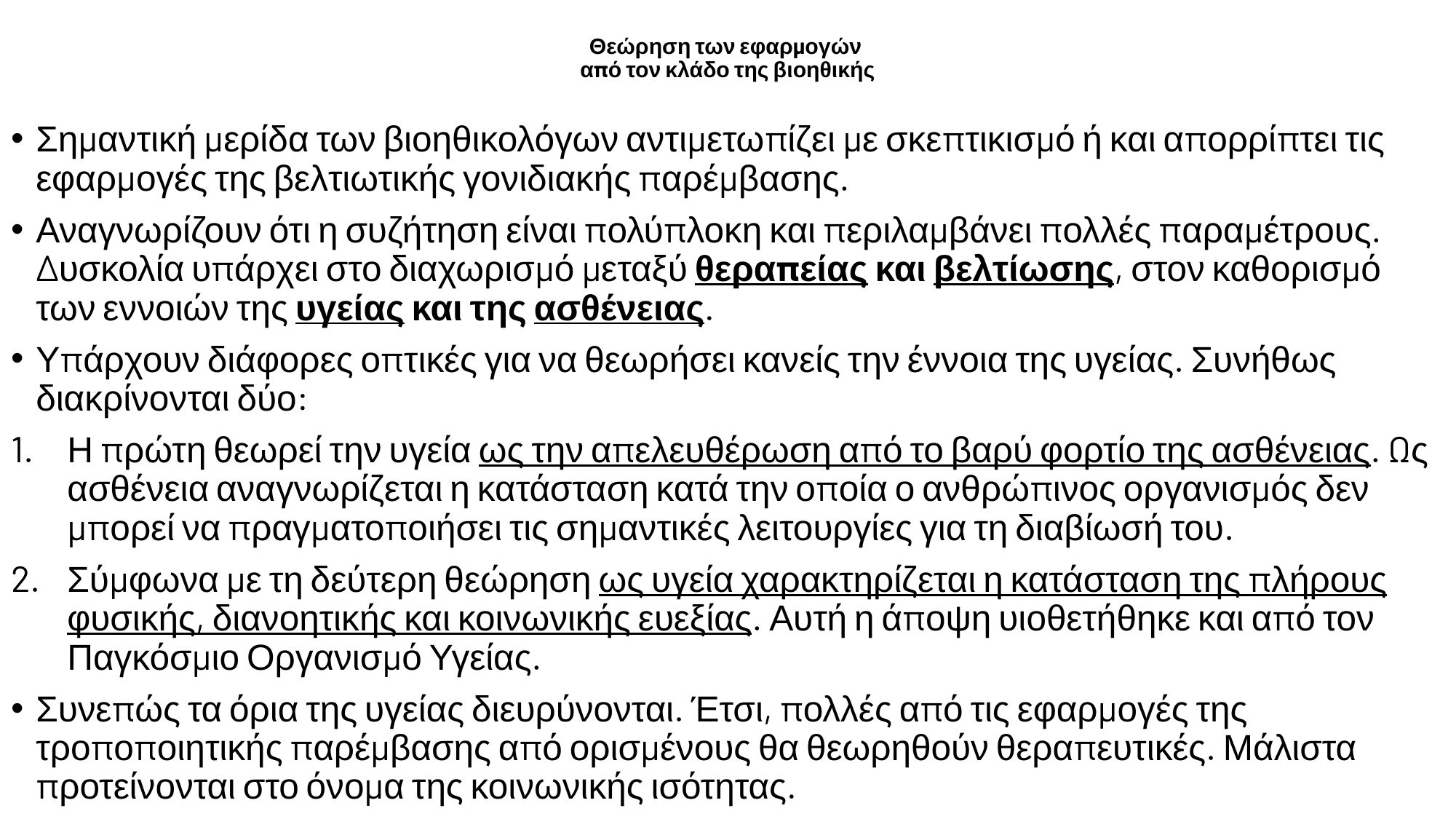

# Θεώρηση των εφαρμογών από τον κλάδο της βιοηθικής
Σημαντική μερίδα των βιοηθικολόγων αντιμετωπίζει με σκεπτικισμό ή και απορρίπτει τις εφαρμογές της βελτιωτικής γονιδιακής παρέμβασης.
Αναγνωρίζουν ότι η συζήτηση είναι πολύπλοκη και περιλαμβάνει πολλές παραμέτρους. Δυσκολία υπάρχει στο διαχωρισμό μεταξύ θεραπείας και βελτίωσης, στον καθορισμό των εννοιών της υγείας και της ασθένειας.
Υπάρχουν διάφορες οπτικές για να θεωρήσει κανείς την έννοια της υγείας. Συνήθως διακρίνονται δύο:
Η πρώτη θεωρεί την υγεία ως την απελευθέρωση από το βαρύ φορτίο της ασθένειας. Ως ασθένεια αναγνωρίζεται η κατάσταση κατά την οποία ο ανθρώπινος οργανισμός δεν μπορεί να πραγματοποιήσει τις σημαντικές λειτουργίες για τη διαβίωσή του.
Σύμφωνα με τη δεύτερη θεώρηση ως υγεία χαρακτηρίζεται η κατάσταση της πλήρους φυσικής, διανοητικής και κοινωνικής ευεξίας. Αυτή η άποψη υιοθετήθηκε και από τον Παγκόσμιο Οργανισμό Υγείας.
Συνεπώς τα όρια της υγείας διευρύνονται. Έτσι, πολλές από τις εφαρμογές της τροποποιητικής παρέμβασης από ορισμένους θα θεωρηθούν θεραπευτικές. Μάλιστα προτείνονται στο όνομα της κοινωνικής ισότητας.